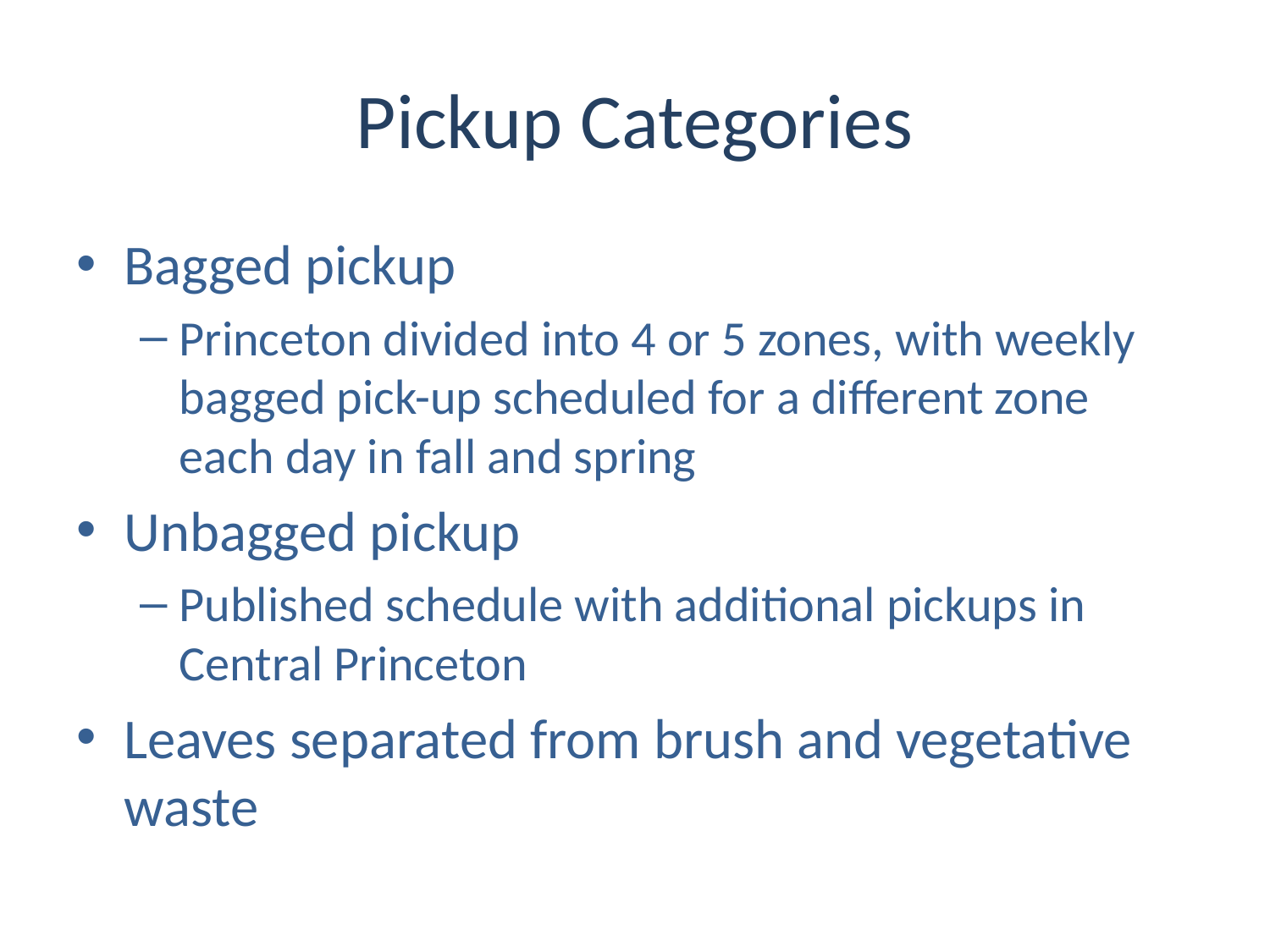

# Pickup Categories
Bagged pickup
Princeton divided into 4 or 5 zones, with weekly bagged pick-up scheduled for a different zone each day in fall and spring
Unbagged pickup
Published schedule with additional pickups in Central Princeton
Leaves separated from brush and vegetative waste